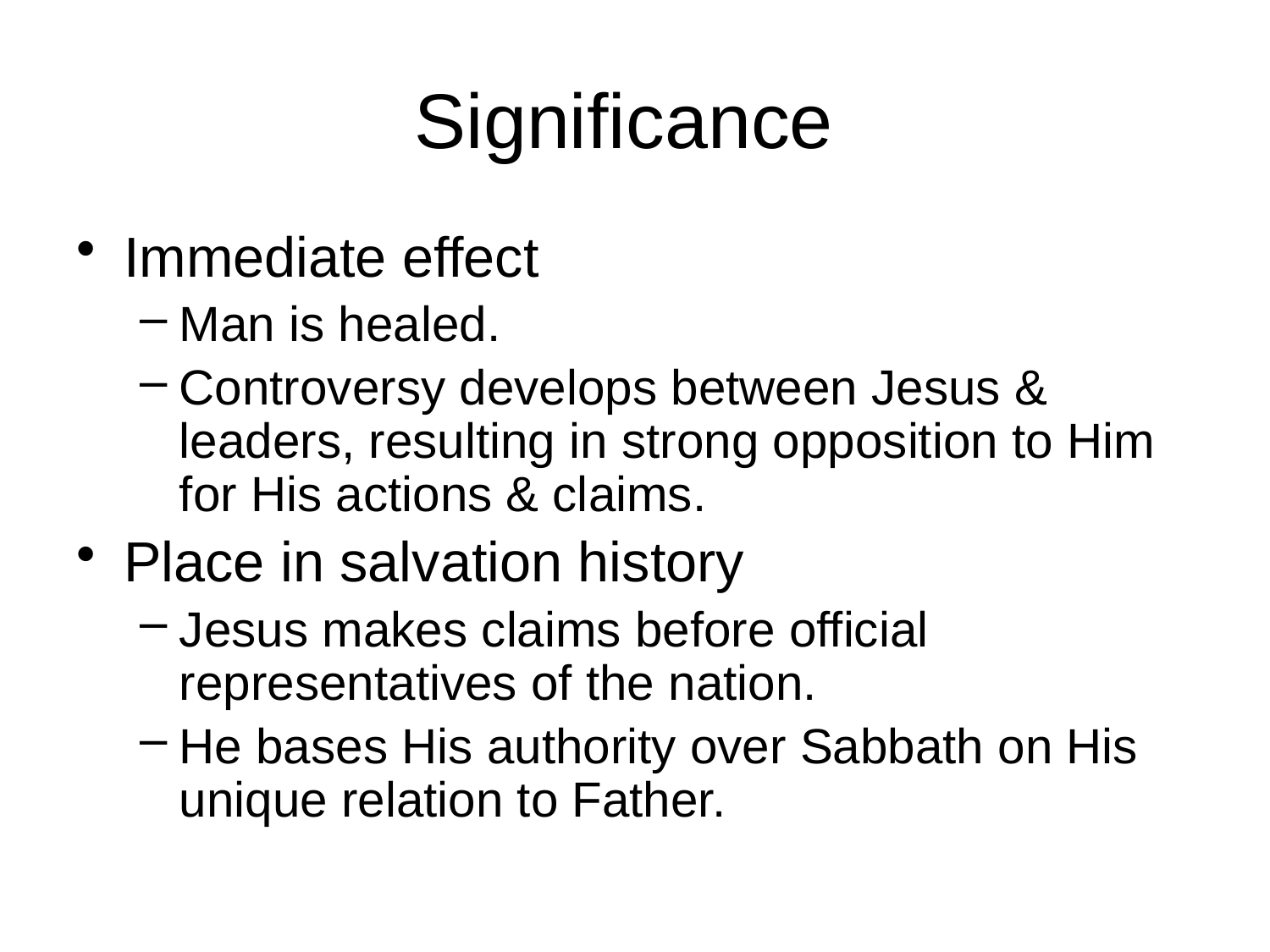

# Significance
Immediate effect
Man is healed.
Controversy develops between Jesus & leaders, resulting in strong opposition to Him for His actions & claims.
Place in salvation history
Jesus makes claims before official representatives of the nation.
He bases His authority over Sabbath on His unique relation to Father.